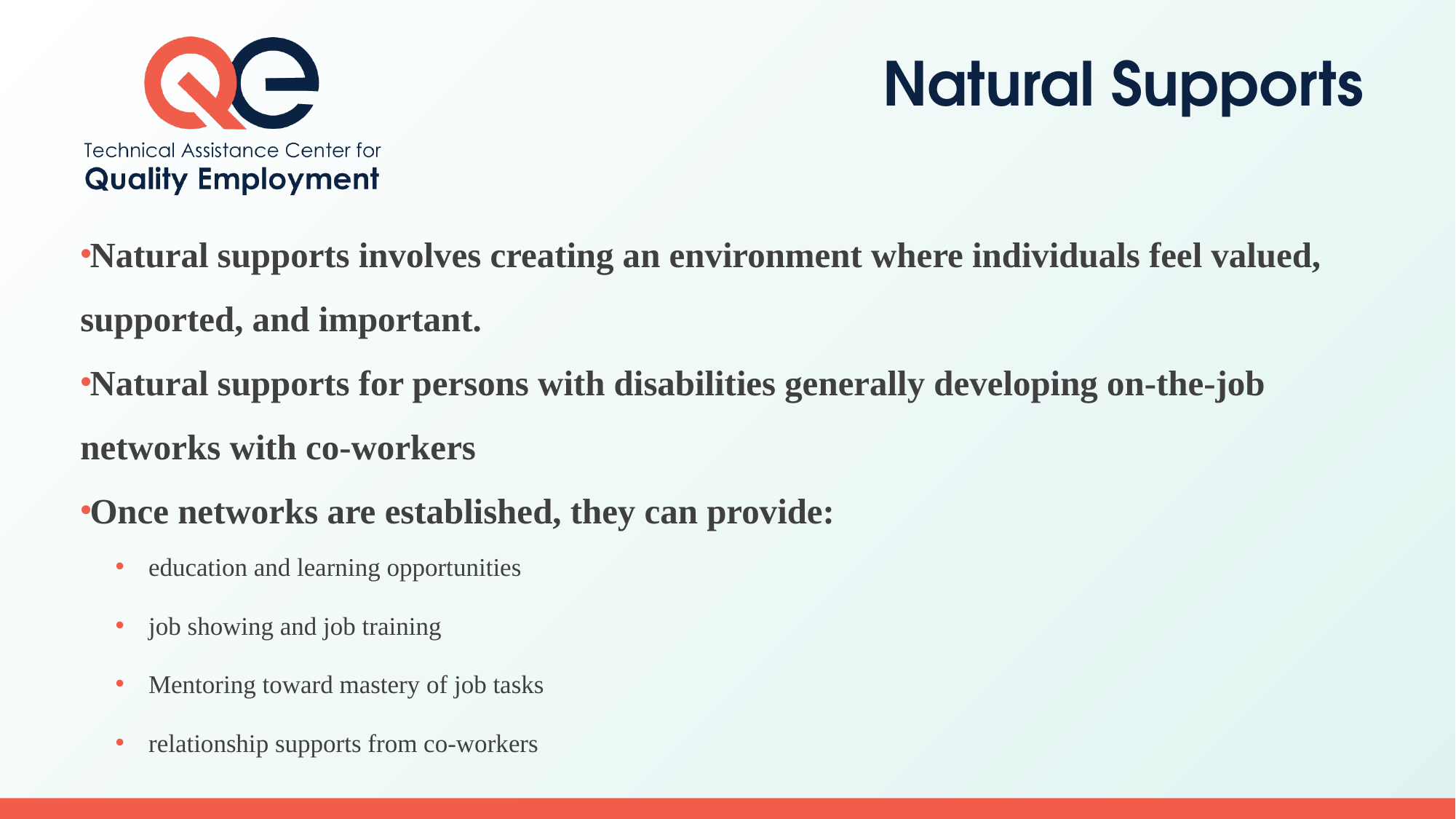

# Natural Supports
Natural supports involves creating an environment where individuals feel valued, supported, and important.
Natural supports for persons with disabilities generally developing on-the-job networks with co-workers
Once networks are established, they can provide:
education and learning opportunities
job showing and job training
Mentoring toward mastery of job tasks
relationship supports from co-workers